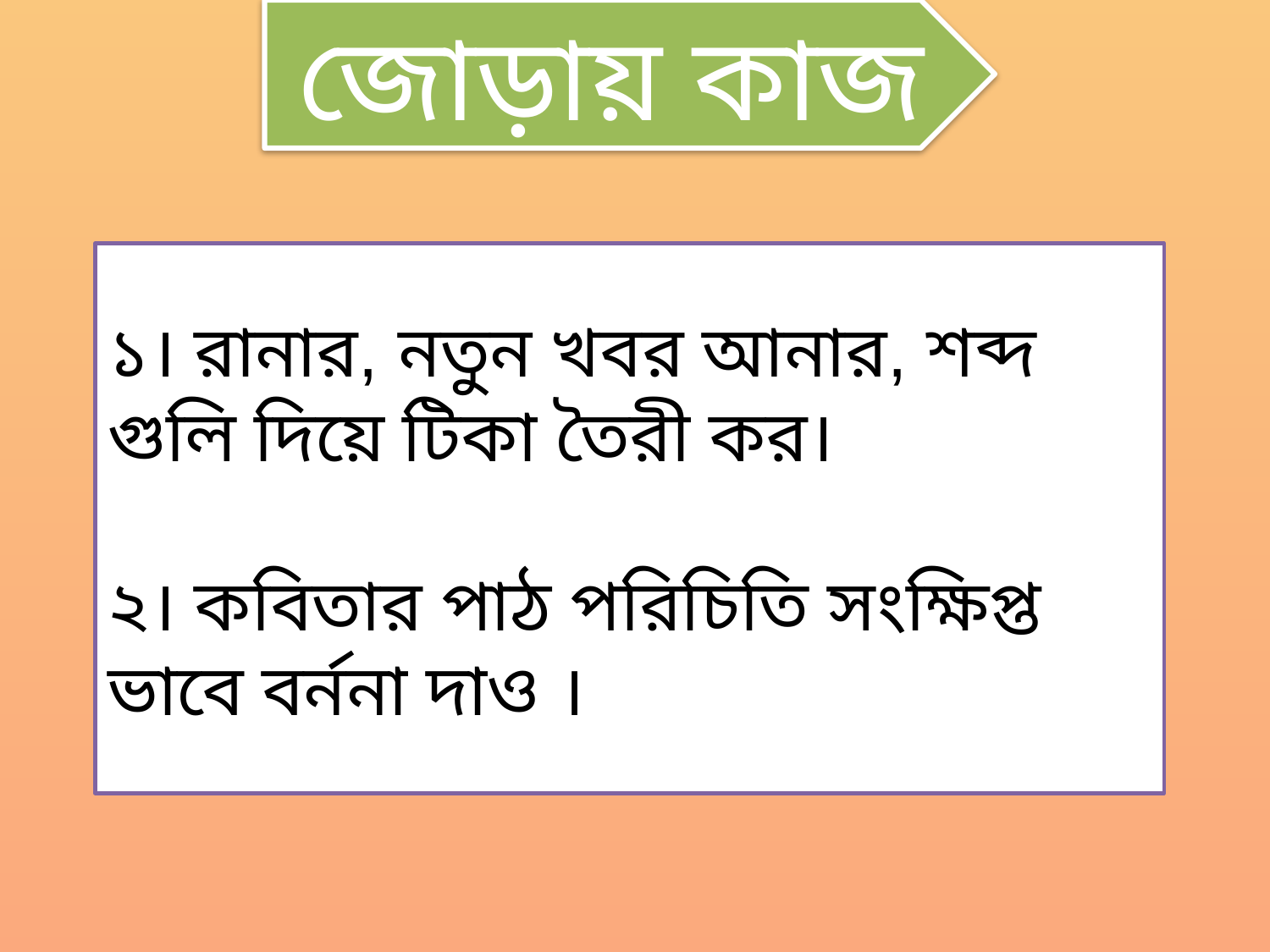

জোড়ায় কাজ
১। রানার, নতুন খবর আনার, শব্দ গুলি দিয়ে টিকা তৈরী কর।

২। কবিতার পাঠ পরিচিতি সংক্ষিপ্ত ভাবে বর্ননা দাও ।